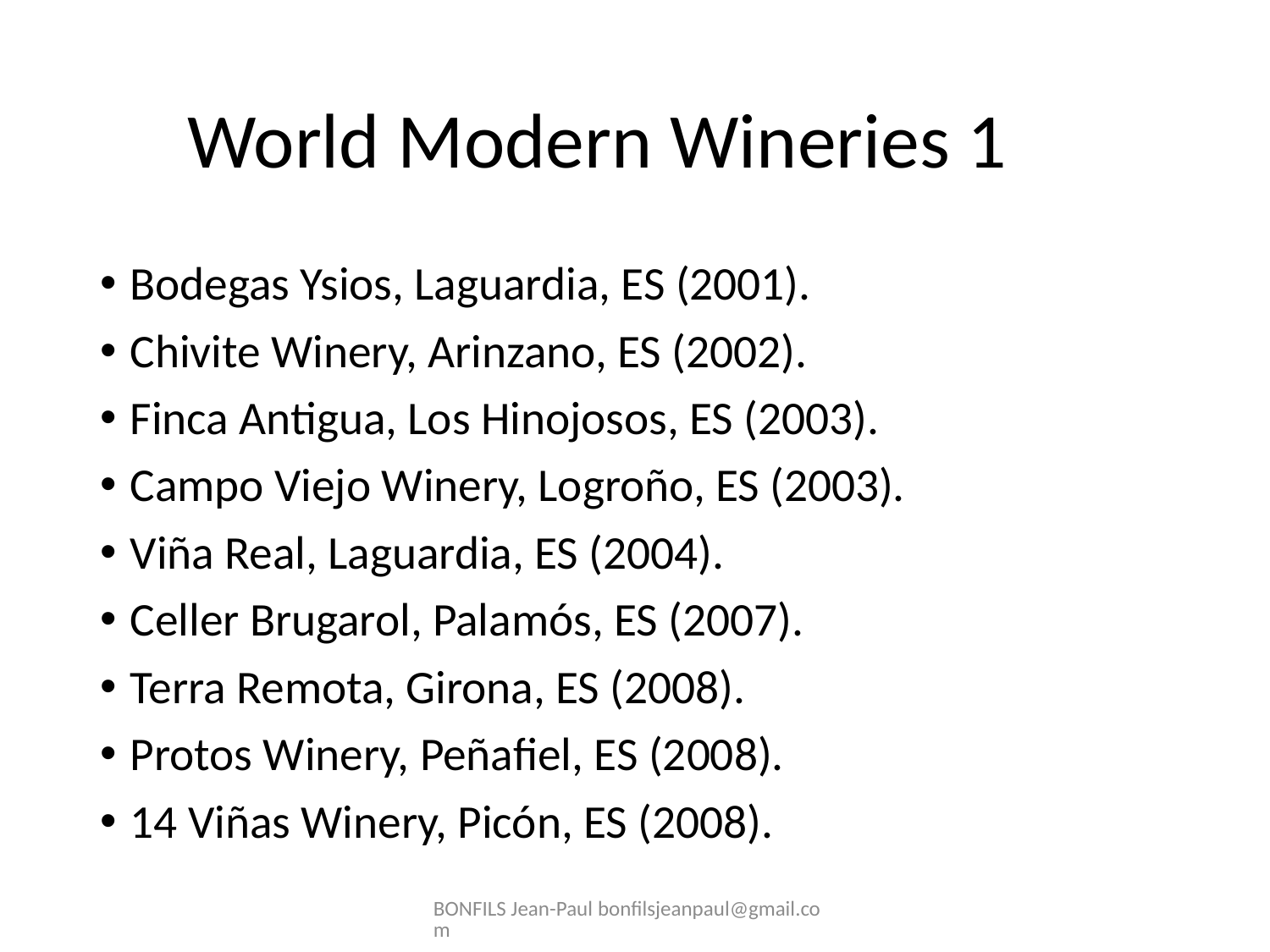

# World Modern Wineries 1
Bodegas Ysios, Laguardia, ES (2001).
Chivite Winery, Arinzano, ES (2002).
Finca Antigua, Los Hinojosos, ES (2003).
Campo Viejo Winery, Logroño, ES (2003).
Viña Real, Laguardia, ES (2004).
Celler Brugarol, Palamós, ES (2007).
Terra Remota, Girona, ES (2008).
Protos Winery, Peñafiel, ES (2008).
14 Viñas Winery, Picón, ES (2008).
BONFILS Jean-Paul bonfilsjeanpaul@gmail.com